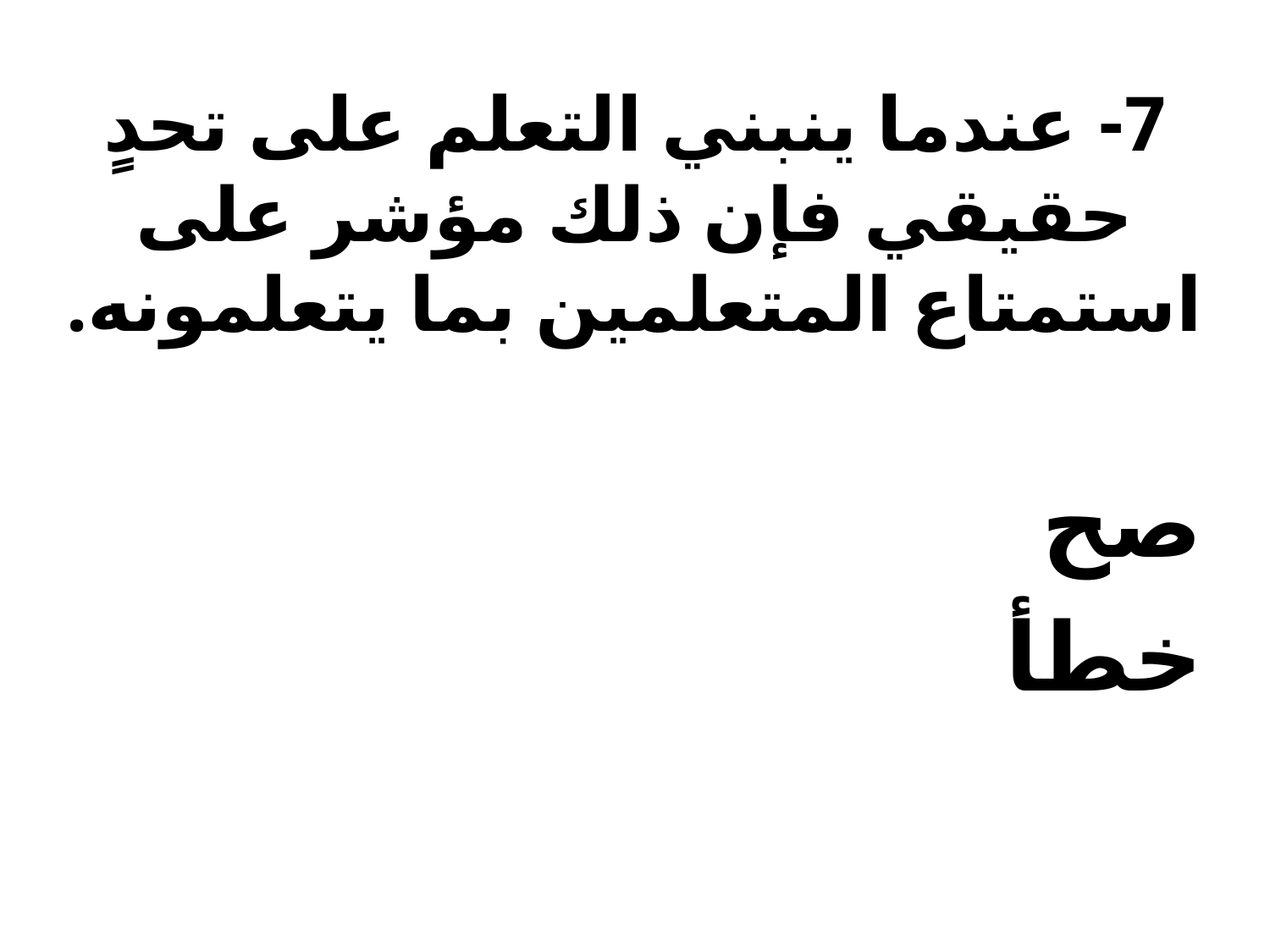

# 7- عندما ينبني التعلم على تحدٍ حقيقي فإن ذلك مؤشر على استمتاع المتعلمين بما يتعلمونه.
صح
خطأ